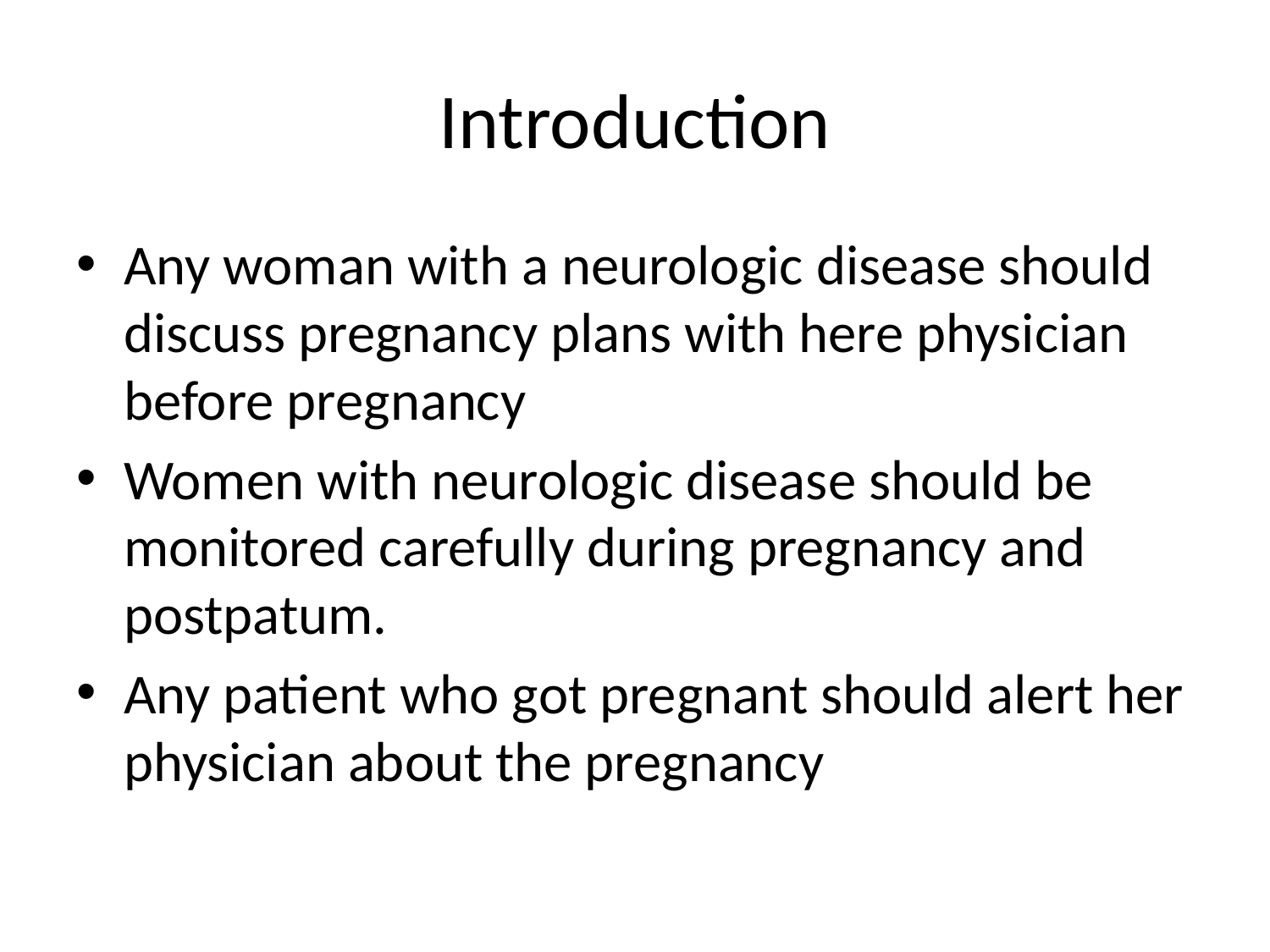

# Introduction
Any woman with a neurologic disease should discuss pregnancy plans with here physician before pregnancy
Women with neurologic disease should be monitored carefully during pregnancy and postpatum.
Any patient who got pregnant should alert her physician about the pregnancy